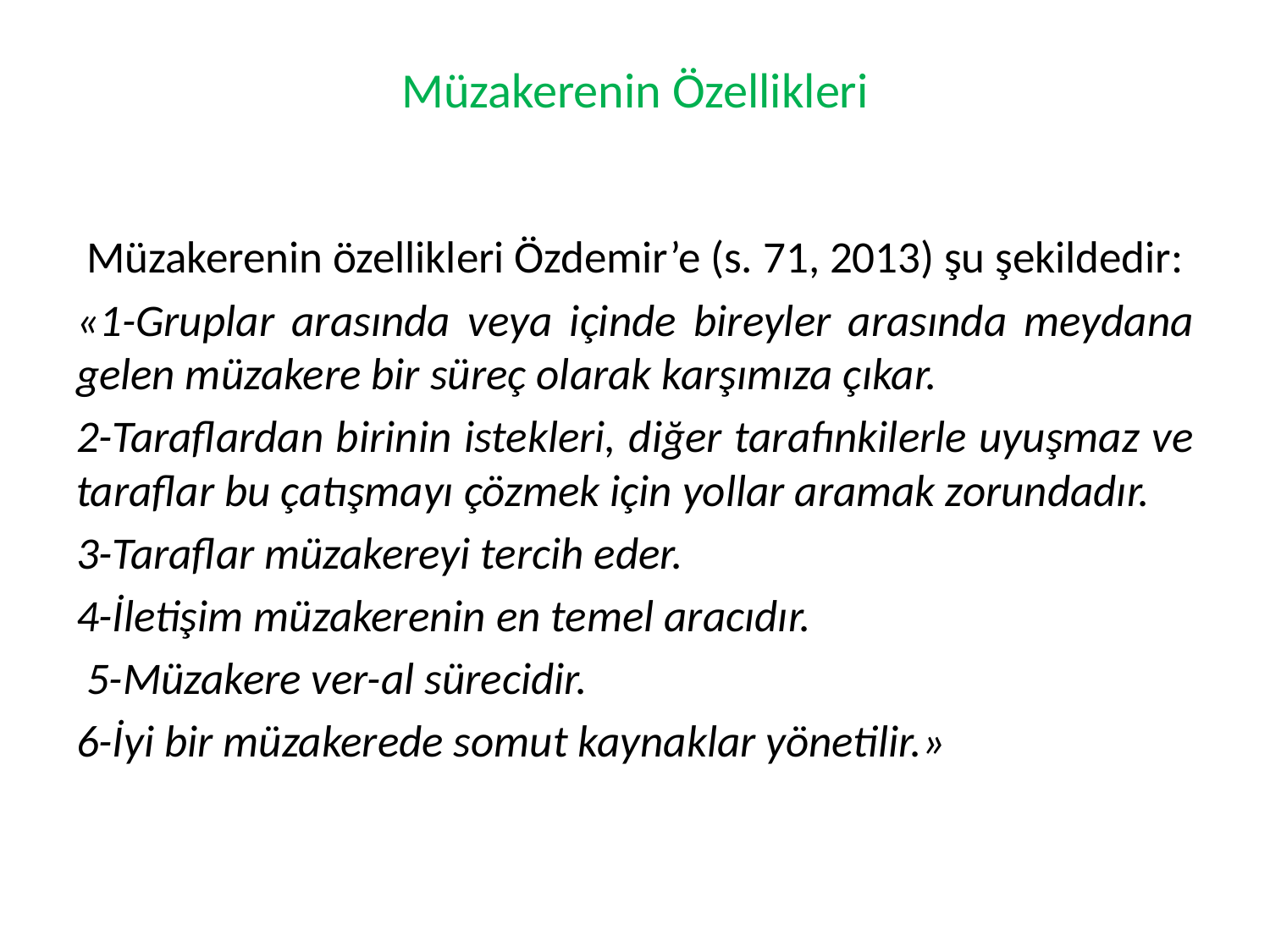

# Müzakerenin Özellikleri
 Müzakerenin özellikleri Özdemir’e (s. 71, 2013) şu şekildedir:
«1-Gruplar arasında veya içinde bireyler arasında meydana gelen müzakere bir süreç olarak karşımıza çıkar.
2-Taraflardan birinin istekleri, diğer tarafınkilerle uyuşmaz ve taraflar bu çatışmayı çözmek için yollar aramak zorundadır.
3-Taraflar müzakereyi tercih eder.
4-İletişim müzakerenin en temel aracıdır.
 5-Müzakere ver-al sürecidir.
6-İyi bir müzakerede somut kaynaklar yönetilir.»